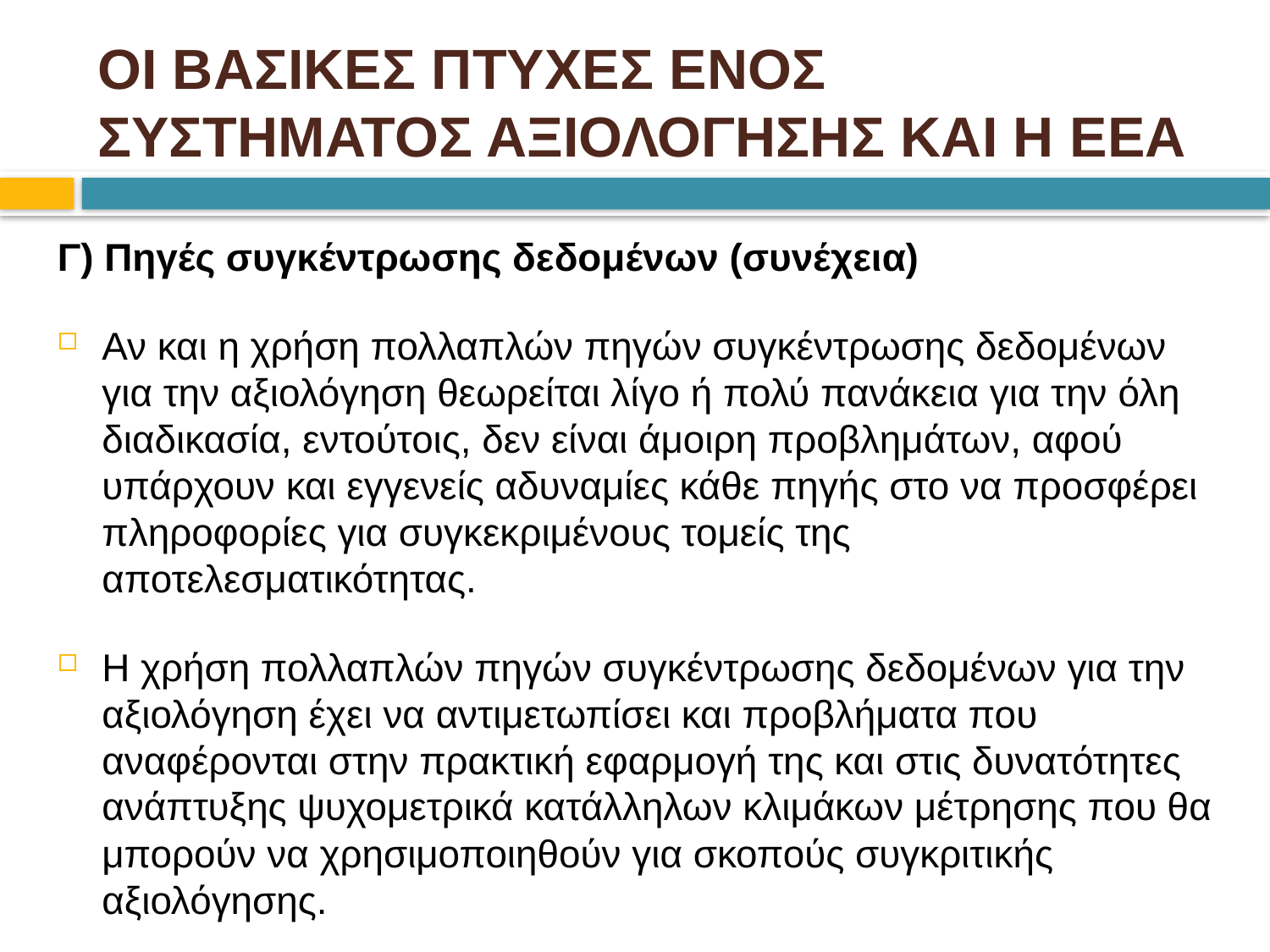

# ΟΙ ΒΑΣΙΚΕΣ ΠΤΥΧΕΣ ΕΝΟΣ ΣΥΣΤΗΜΑΤΟΣ ΑΞΙΟΛΟΓΗΣΗΣ ΚΑΙ Η ΕΕΑ
Γ) Πηγές συγκέντρωσης δεδομένων (συνέχεια)
Αν και η χρήση πολλαπλών πηγών συγκέντρωσης δεδομένων για την αξιολόγηση θεωρείται λίγο ή πολύ πανάκεια για την όλη διαδικασία, εντούτοις, δεν είναι άμοιρη προβλημάτων, αφού υπάρχουν και εγγενείς αδυναμίες κάθε πηγής στο να προσφέρει πληροφορίες για συγκεκριμένους τομείς της αποτελεσματικότητας.
Η χρήση πολλαπλών πηγών συγκέντρωσης δεδομένων για την αξιολόγηση έχει να αντιμετωπίσει και προβλήματα που αναφέρονται στην πρακτική εφαρμογή της και στις δυνατότητες ανάπτυξης ψυχομετρικά κατάλληλων κλιμάκων μέτρησης που θα μπορούν να χρησιμοποιηθούν για σκοπούς συγκριτικής αξιολόγησης.